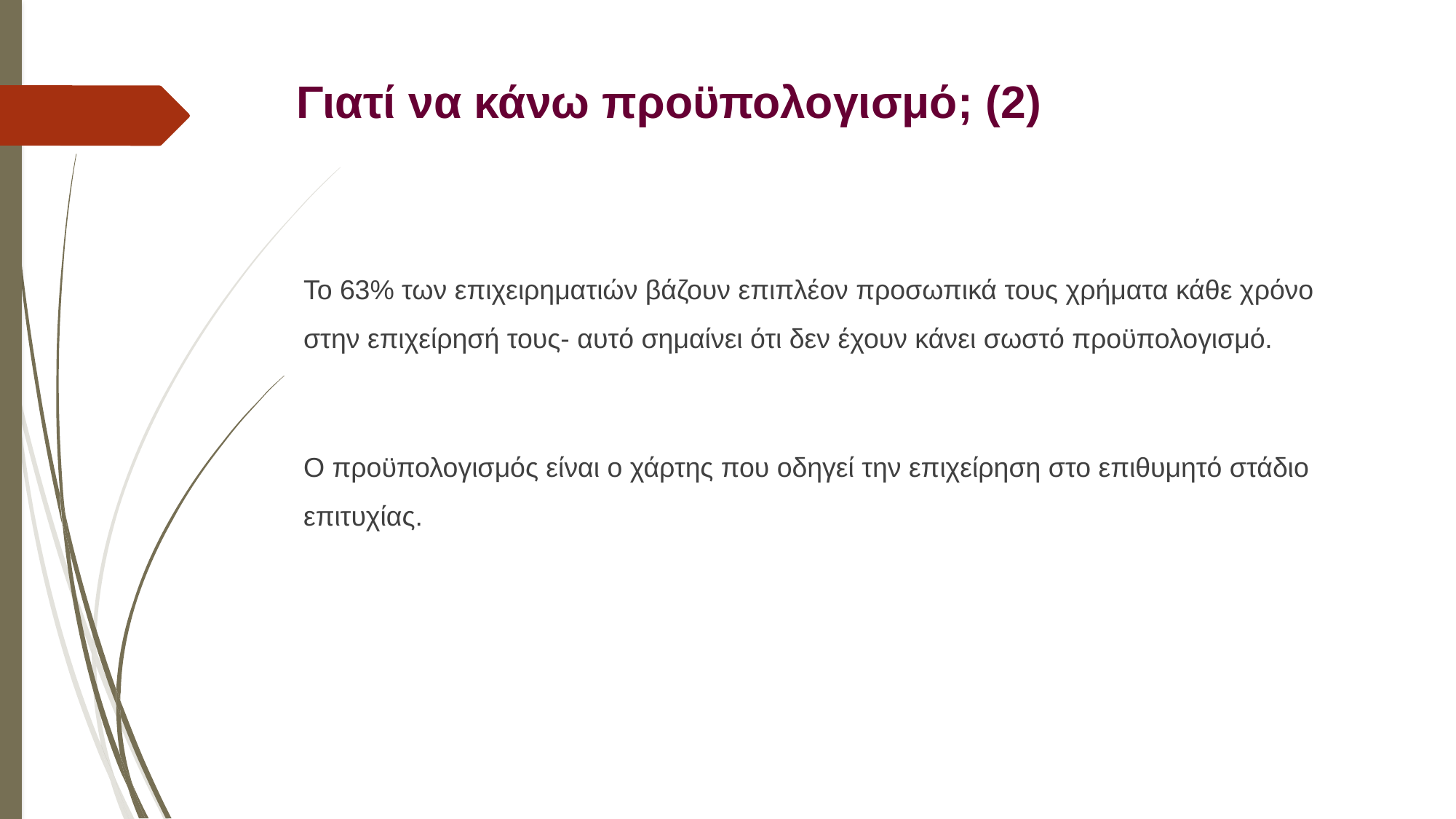

# Γιατί να κάνω προϋπολογισμό; (2)
Το 63% των επιχειρηματιών βάζουν επιπλέον προσωπικά τους χρήματα κάθε χρόνο στην επιχείρησή τους- αυτό σημαίνει ότι δεν έχουν κάνει σωστό προϋπολογισμό.

Ο προϋπολογισμός είναι ο χάρτης που οδηγεί την επιχείρηση στο επιθυμητό στάδιο επιτυχίας.